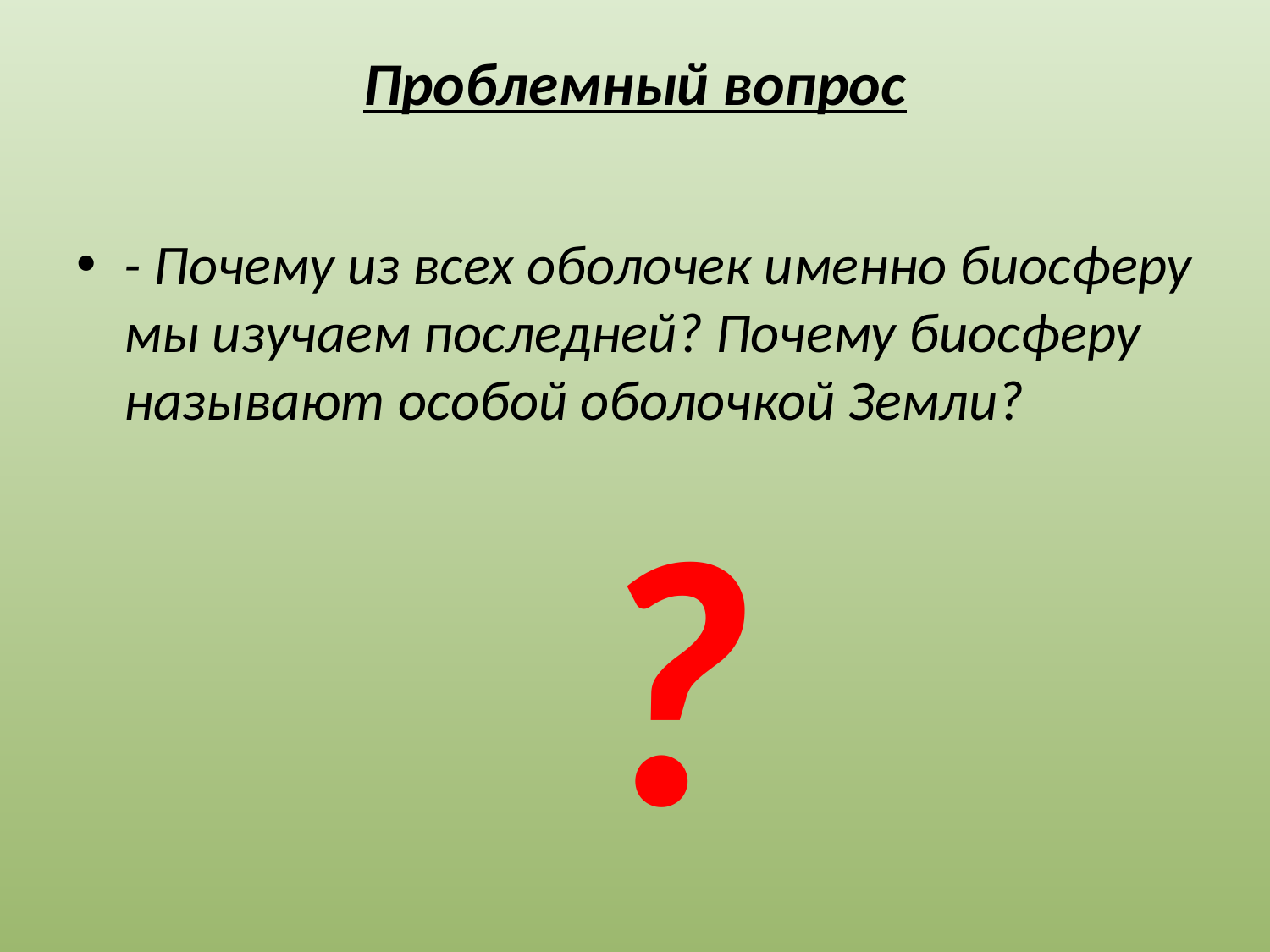

# Проблемный вопрос
- Почему из всех оболочек именно биосферу мы изучаем последней? Почему биосферу называют особой оболочкой Земли?

?